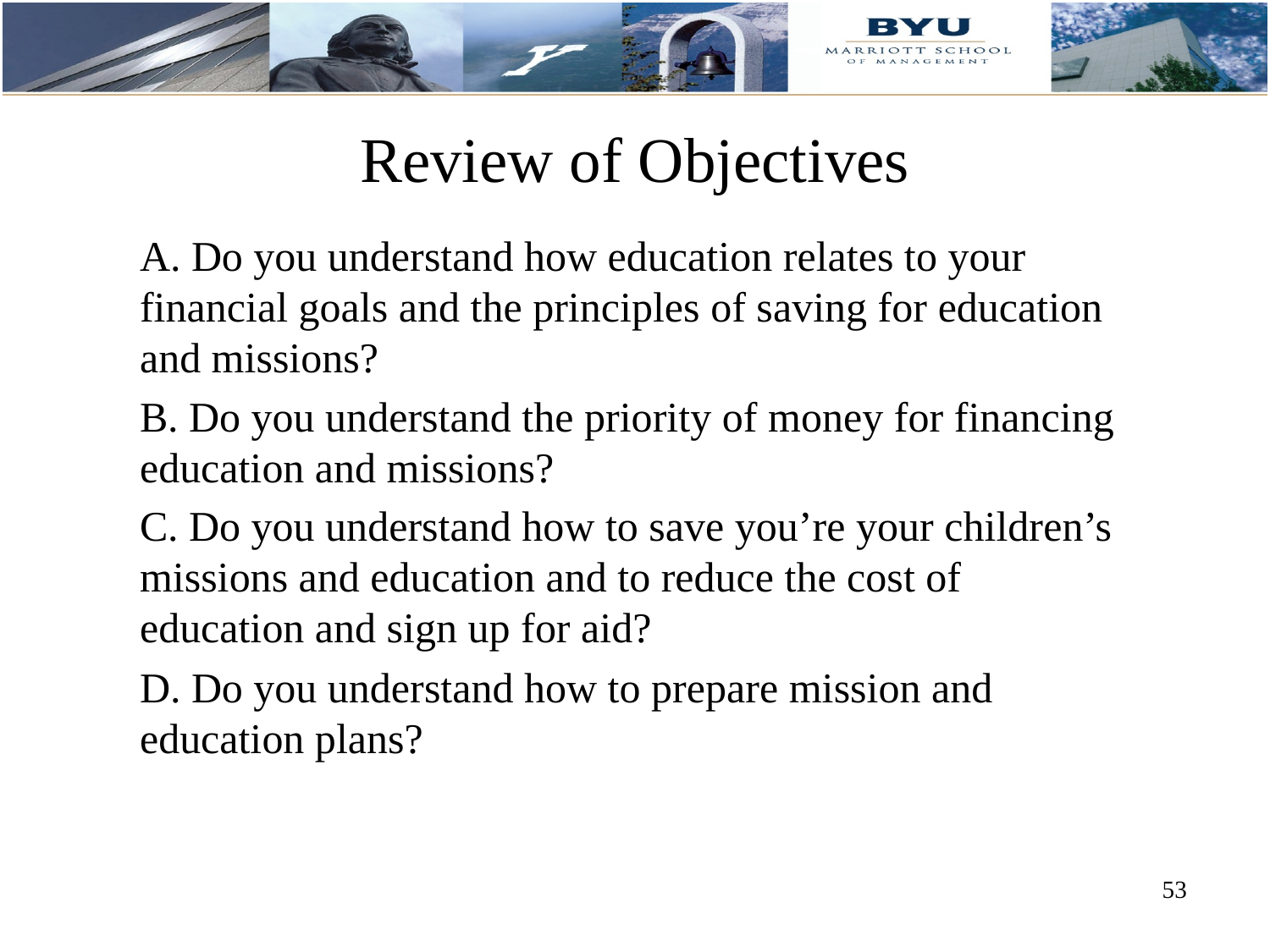

# Review of Objectives
A. Do you understand how education relates to your financial goals and the principles of saving for education and missions?
B. Do you understand the priority of money for financing education and missions?
C. Do you understand how to save you’re your children’s missions and education and to reduce the cost of education and sign up for aid?
D. Do you understand how to prepare mission and education plans?